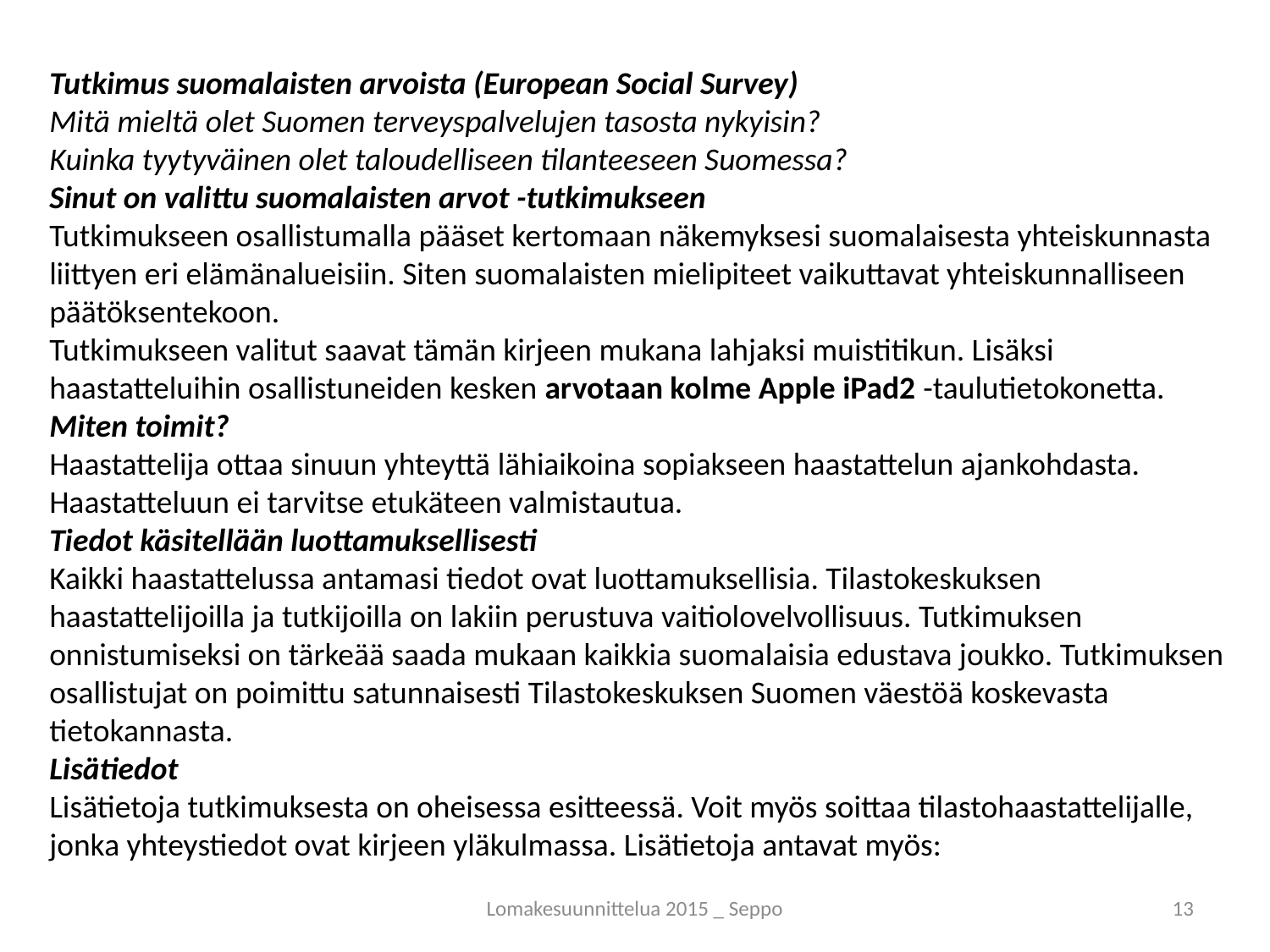

Tutkimus suomalaisten arvoista (European Social Survey)
Mitä mieltä olet Suomen terveyspalvelujen tasosta nykyisin?
Kuinka tyytyväinen olet taloudelliseen tilanteeseen Suomessa?
Sinut on valittu suomalaisten arvot -tutkimukseen
Tutkimukseen osallistumalla pääset kertomaan näkemyksesi suomalaisesta yhteiskunnasta liittyen eri elämänalueisiin. Siten suomalaisten mielipiteet vaikuttavat yhteiskunnalliseen päätöksentekoon.
Tutkimukseen valitut saavat tämän kirjeen mukana lahjaksi muistitikun. Lisäksi
haastatteluihin osallistuneiden kesken arvotaan kolme Apple iPad2 -taulutietokonetta.
Miten toimit?
Haastattelija ottaa sinuun yhteyttä lähiaikoina sopiakseen haastattelun ajankohdasta. Haastatteluun ei tarvitse etukäteen valmistautua.
Tiedot käsitellään luottamuksellisesti
Kaikki haastattelussa antamasi tiedot ovat luottamuksellisia. Tilastokeskuksen haastattelijoilla ja tutkijoilla on lakiin perustuva vaitiolovelvollisuus. Tutkimuksen onnistumiseksi on tärkeää saada mukaan kaikkia suomalaisia edustava joukko. Tutkimuksen osallistujat on poimittu satunnaisesti Tilastokeskuksen Suomen väestöä koskevasta tietokannasta.
Lisätiedot
Lisätietoja tutkimuksesta on oheisessa esitteessä. Voit myös soittaa tilastohaastattelijalle,
jonka yhteystiedot ovat kirjeen yläkulmassa. Lisätietoja antavat myös:
Lomakesuunnittelua 2015 _ Seppo
13